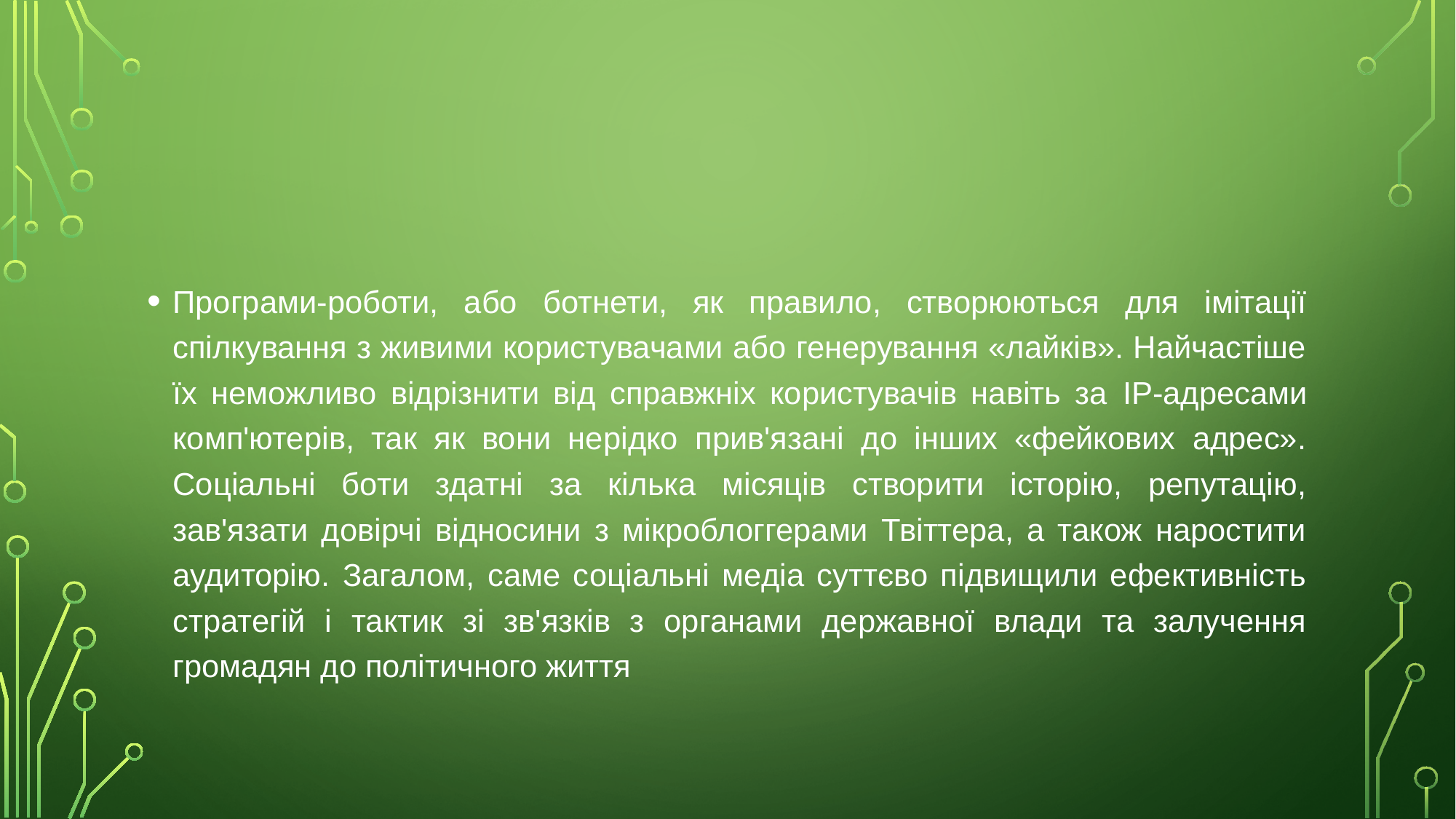

#
Програми-роботи, або ботнети, як правило, створюються для імітації спілкування з живими користувачами або генерування «лайків». Найчастіше їх неможливо відрізнити від справжніх користувачів навіть за IР-адресами комп'ютерів, так як вони нерідко прив'язані до інших «фейкових адрес». Соціальні боти здатні за кілька місяців створити історію, репутацію, зав'язати довірчі відносини з мікроблоггерами Твіттера, а також наростити аудиторію. Загалом, саме соціальні медіа суттєво підвищили ефективність стратегій і тактик зі зв'язків з органами державної влади та залучення громадян до політичного життя